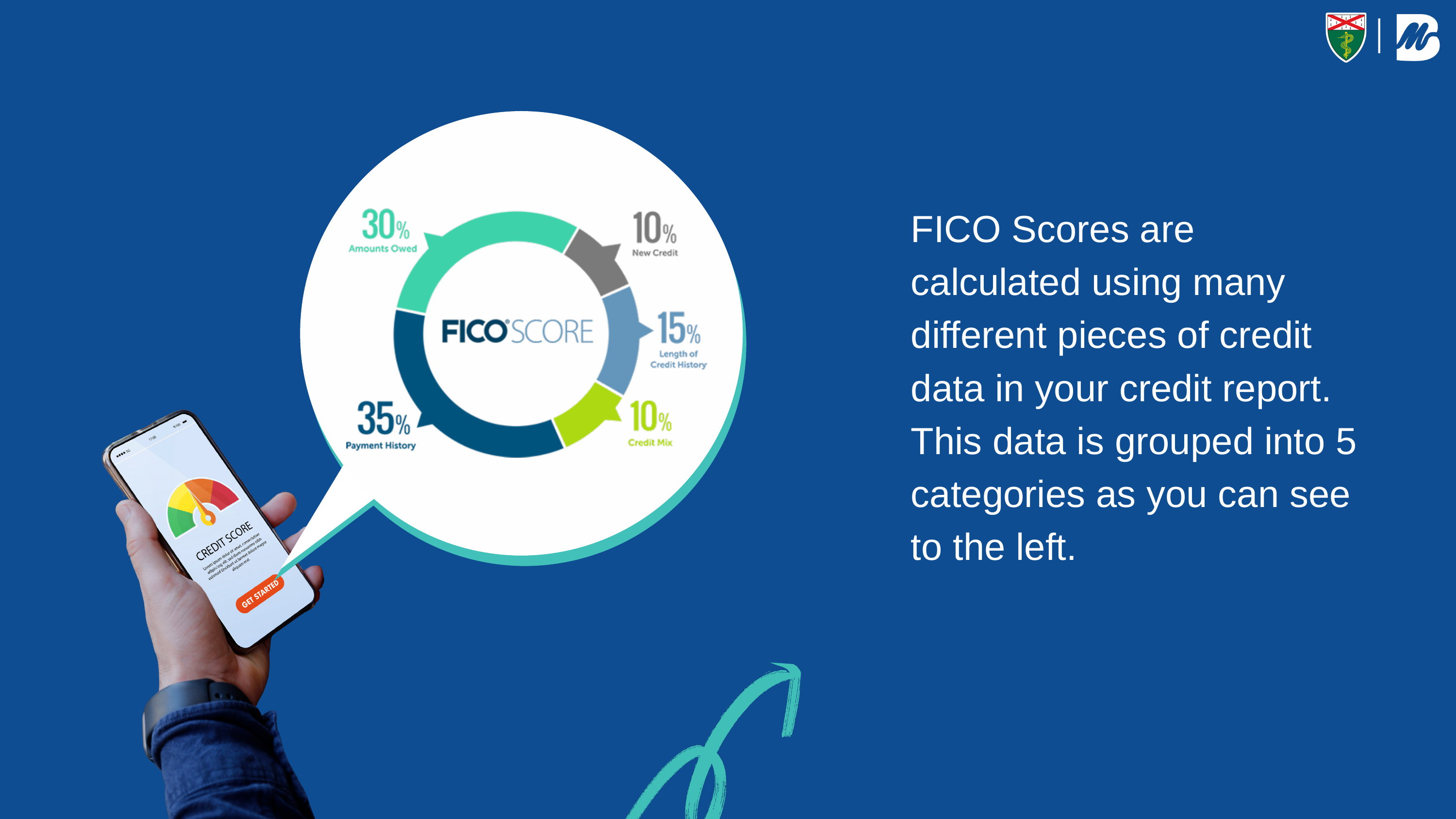

FICO Scores are calculated using many different pieces of credit data in your credit report. This data is grouped into 5 categories as you can see to the left.